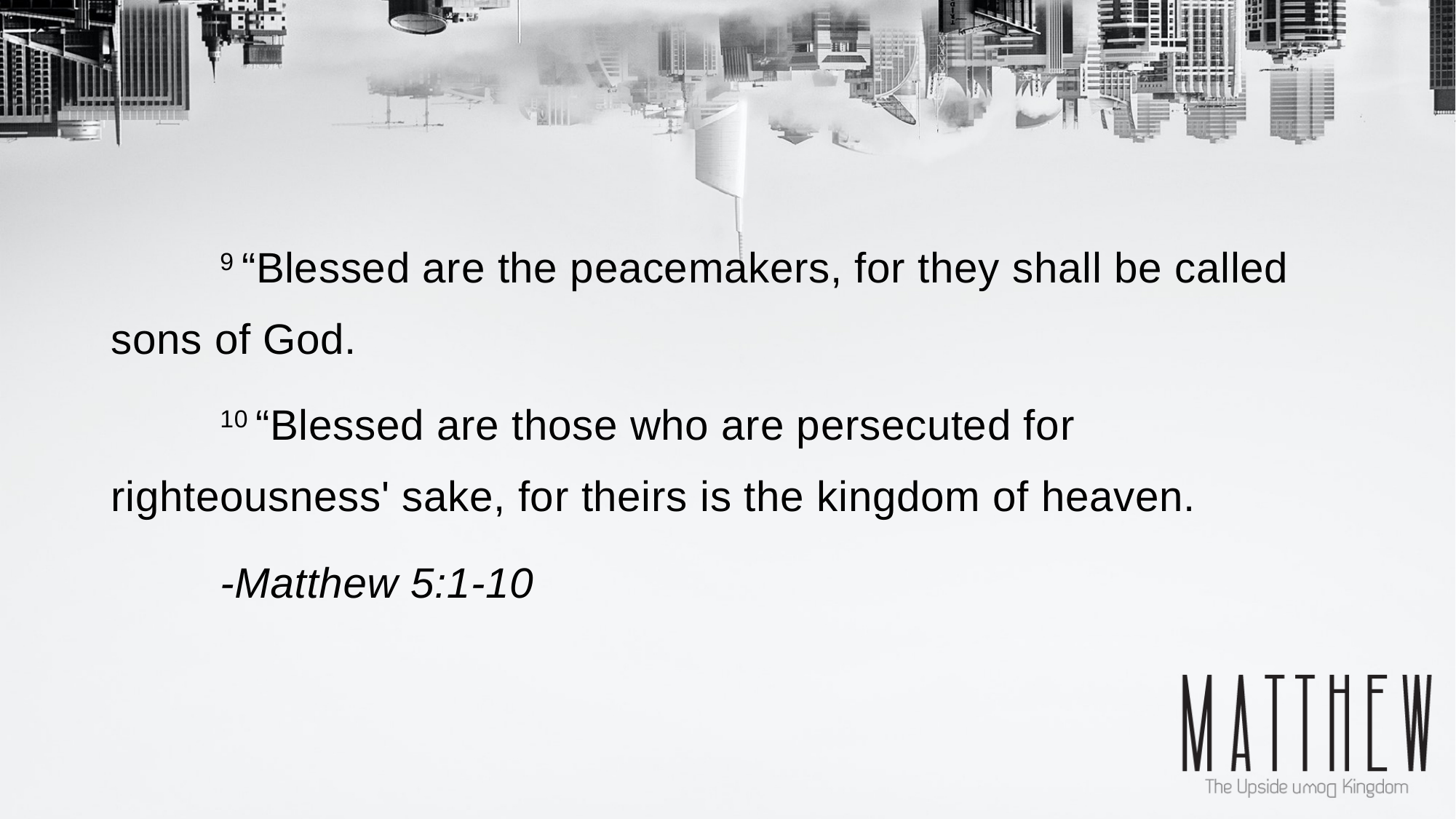

9 “Blessed are the peacemakers, for they shall be called 	sons of God.
	10 “Blessed are those who are persecuted for 	righteousness' sake, for theirs is the kingdom of heaven.
	-Matthew 5:1-10